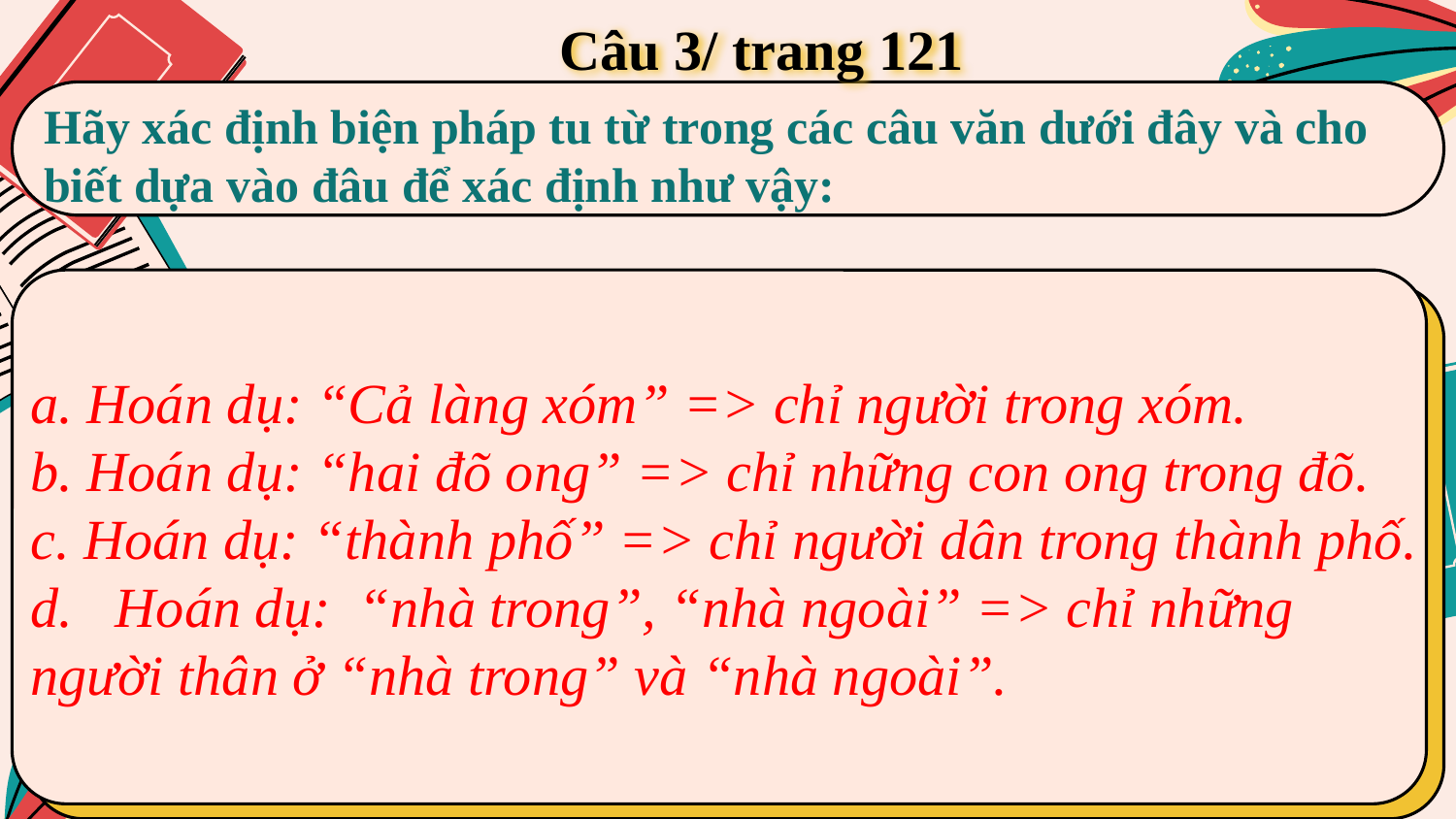

# Câu 3/ trang 121

Hãy xác định biện pháp tu từ trong các câu văn dưới đây và cho biết dựa vào đâu để xác định như vậy:
a. Hoán dụ: “Cả làng xóm” => chỉ người trong xóm.
b. Hoán dụ: “hai đõ ong” => chỉ những con ong trong đõ.
c. Hoán dụ: “thành phố” => chỉ người dân trong thành phố.
d.   Hoán dụ:  “nhà trong”, “nhà ngoài” => chỉ những người thân ở “nhà trong” và “nhà ngoài”.